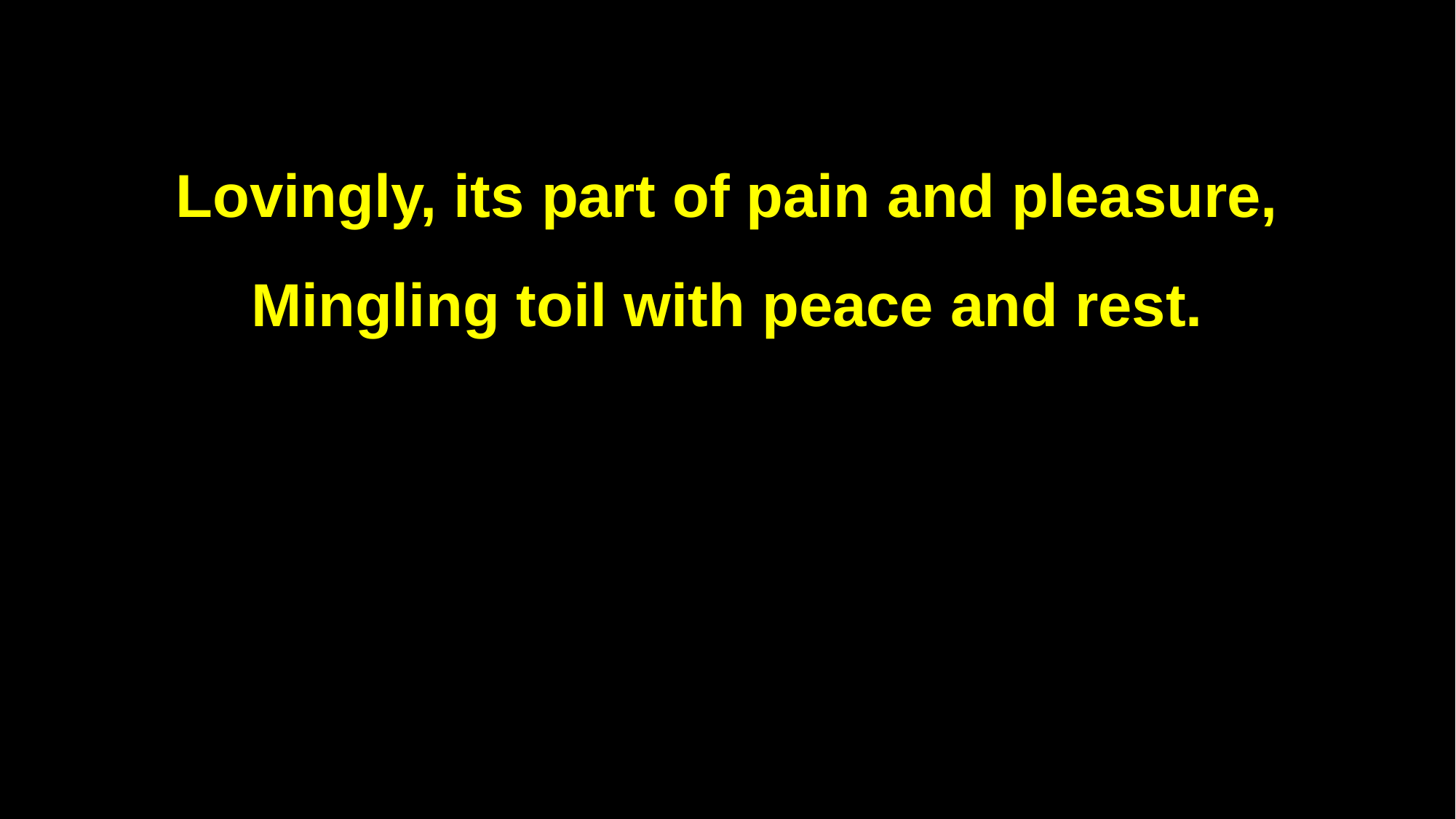

Lovingly, its part of pain and pleasure,
Mingling toil with peace and rest.